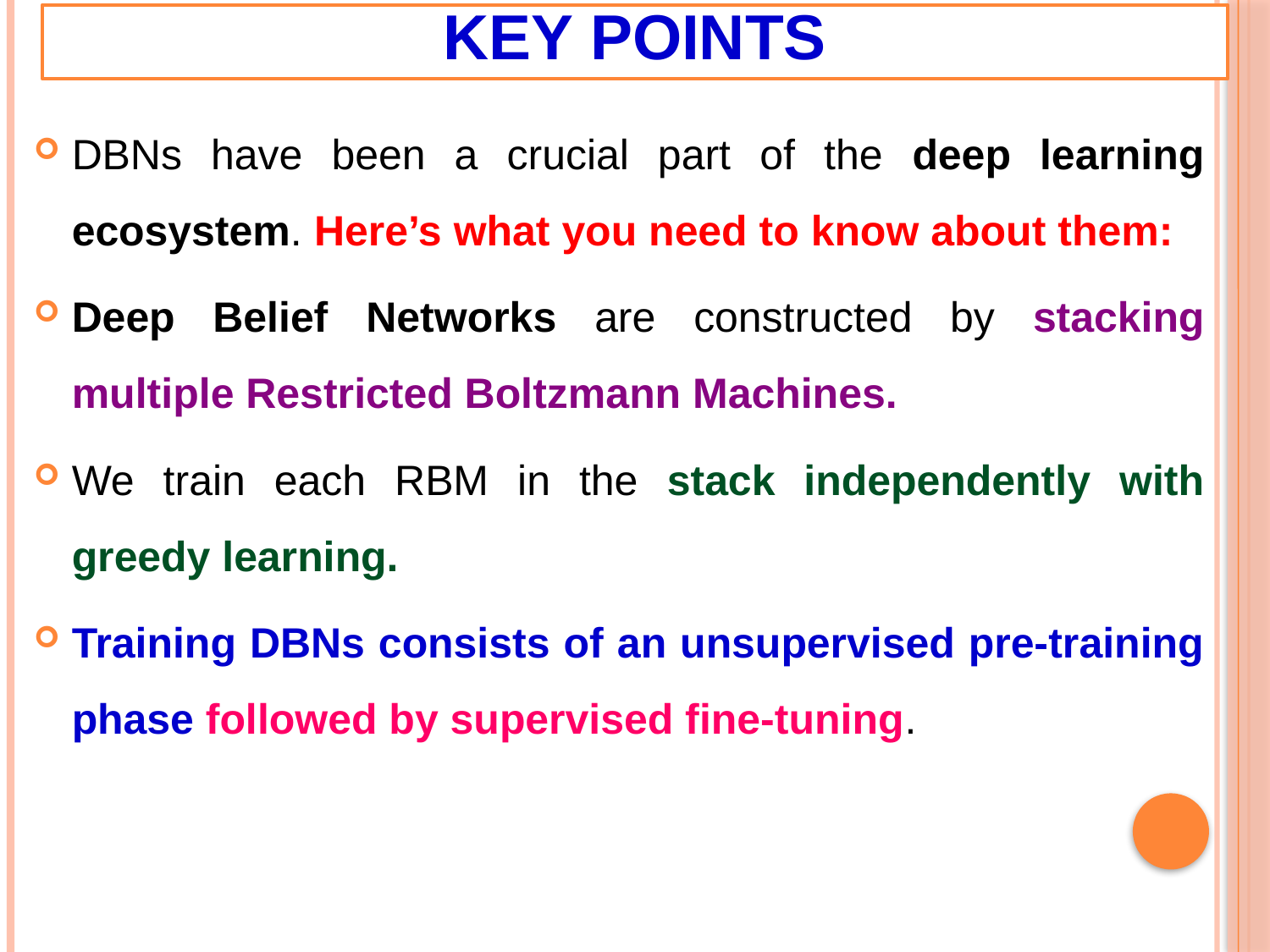

# Key points
DBNs have been a crucial part of the deep learning ecosystem. Here’s what you need to know about them:
Deep Belief Networks are constructed by stacking multiple Restricted Boltzmann Machines.
We train each RBM in the stack independently with greedy learning.
Training DBNs consists of an unsupervised pre-training phase followed by supervised fine-tuning.